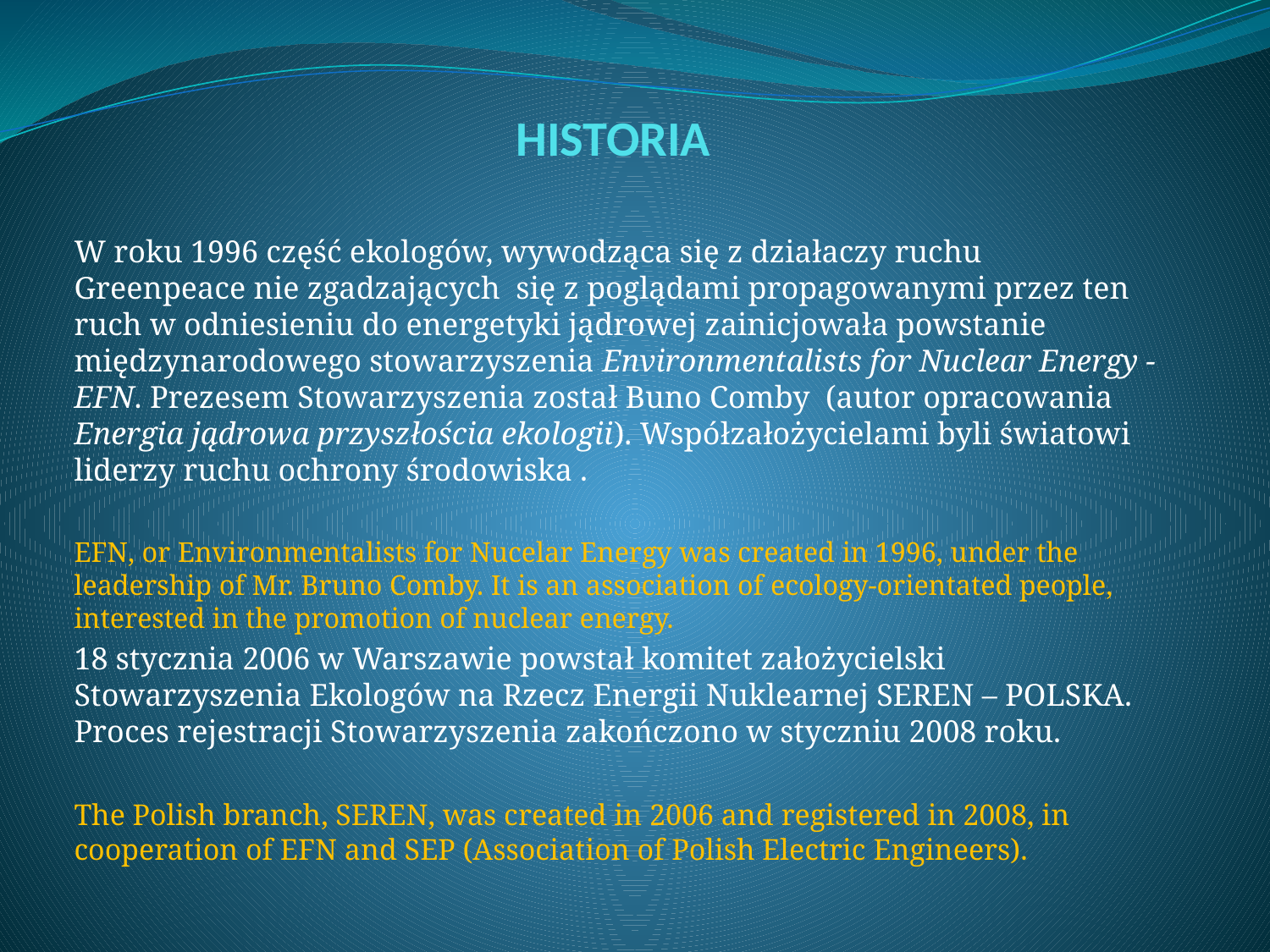

# HISTORIA
W roku 1996 część ekologów, wywodząca się z działaczy ruchu Greenpeace nie zgadzających  się z poglądami propagowanymi przez ten ruch w odniesieniu do energetyki jądrowej zainicjowała powstanie międzynarodowego stowarzyszenia Environmentalists for Nuclear Energy - EFN. Prezesem Stowarzyszenia został Buno Comby  (autor opracowania  Energia jądrowa przyszłościa ekologii). Współzałożycielami byli światowi liderzy ruchu ochrony środowiska .

EFN, or Environmentalists for Nucelar Energy was created in 1996, under the leadership of Mr. Bruno Comby. It is an association of ecology-orientated people, interested in the promotion of nuclear energy.
18 stycznia 2006 w Warszawie powstał komitet założycielski Stowarzyszenia Ekologów na Rzecz Energii Nuklearnej SEREN – POLSKA. Proces rejestracji Stowarzyszenia zakończono w styczniu 2008 roku.

The Polish branch, SEREN, was created in 2006 and registered in 2008, in cooperation of EFN and SEP (Association of Polish Electric Engineers).